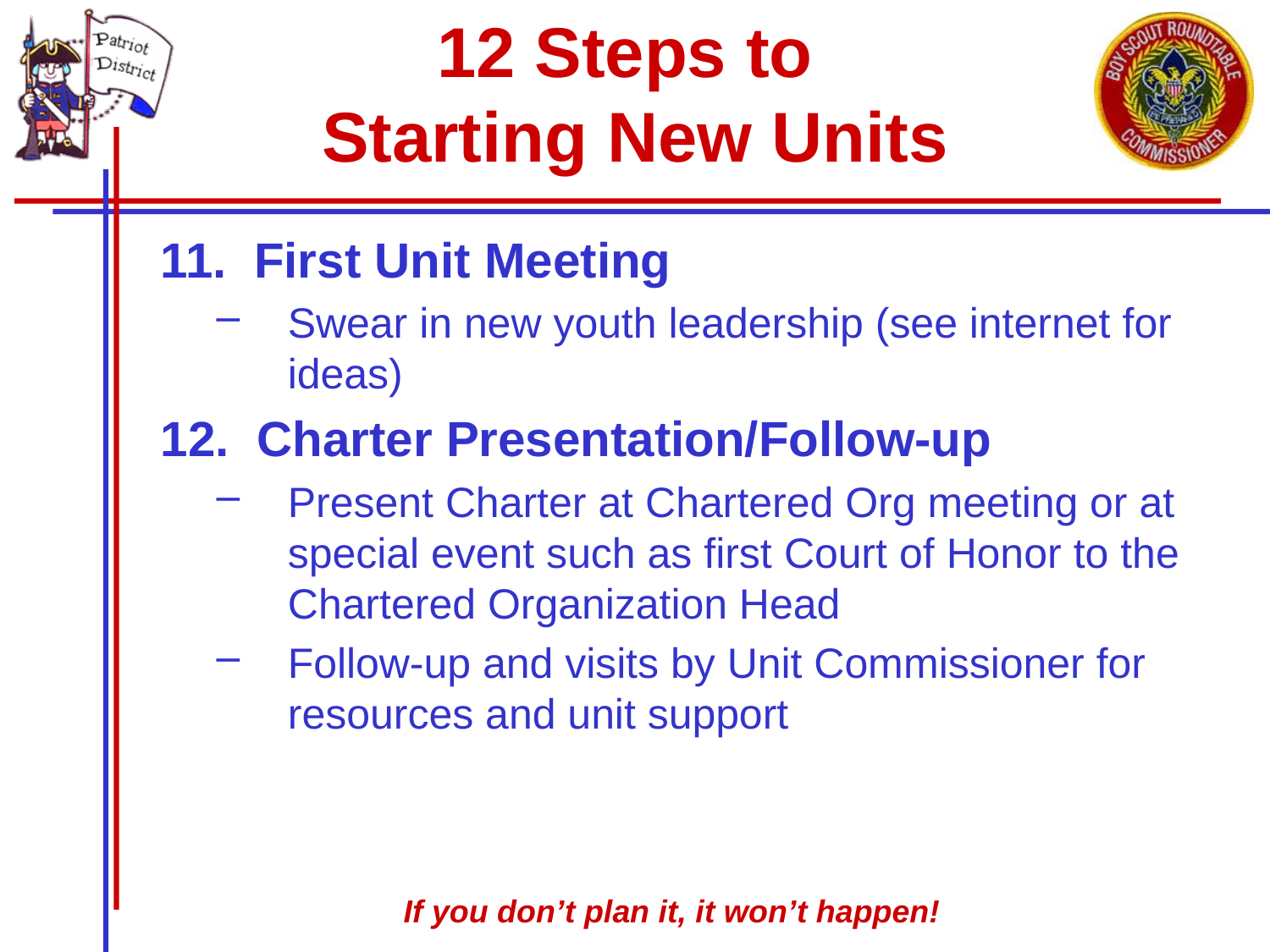

# 12 Steps to Starting New Units
11.  First Unit Meeting
Swear in new youth leadership (see internet for ideas)
12.  Charter Presentation/Follow-up
Present Charter at Chartered Org meeting or at special event such as first Court of Honor to the Chartered Organization Head
Follow-up and visits by Unit Commissioner for resources and unit support